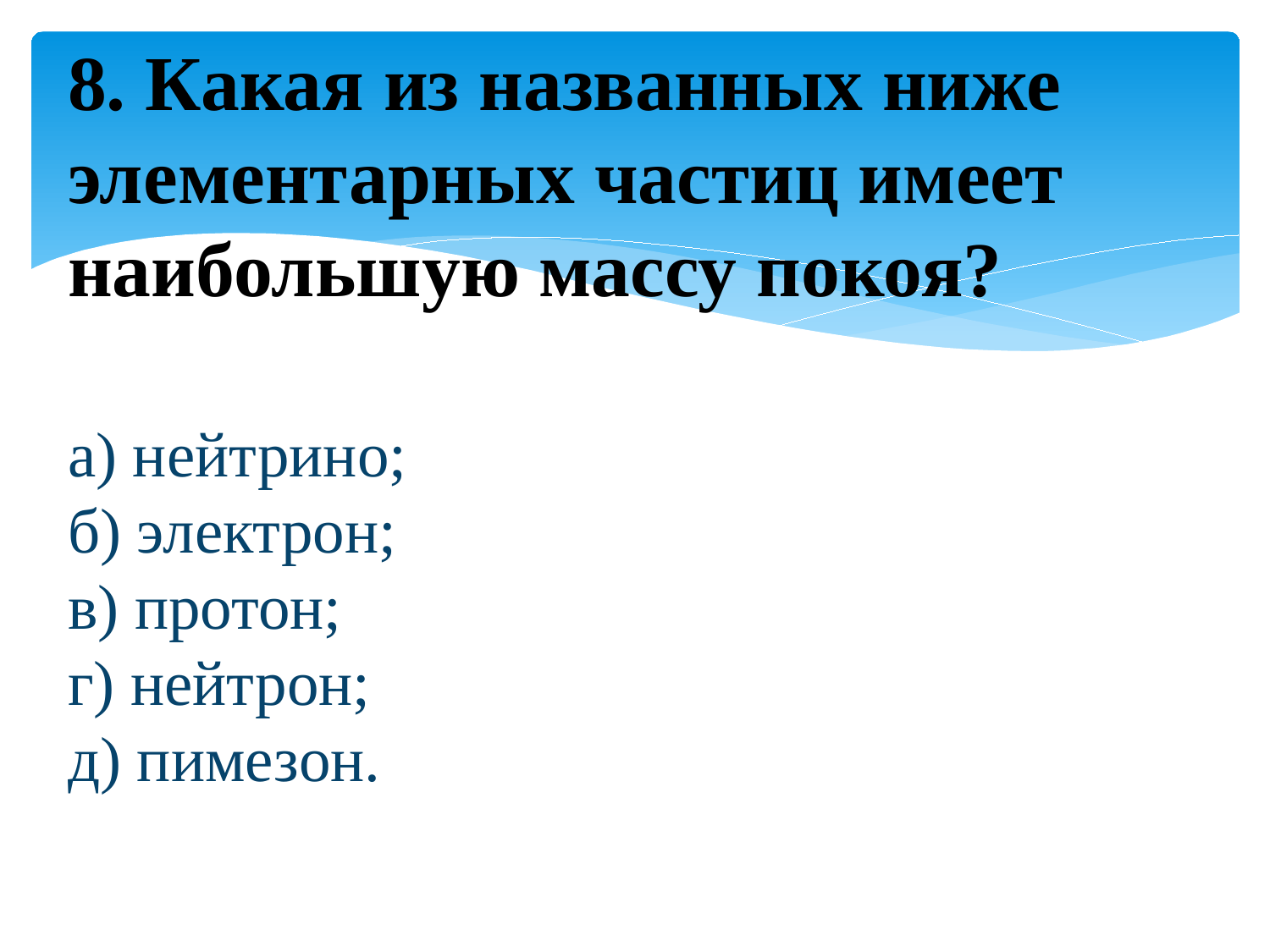

8. Какая из названных ниже элементарных частиц имеет наибольшую массу покоя?

а) нейтрино;
б) электрон;
в) протон;
г) нейтрон;
д) пимезон.